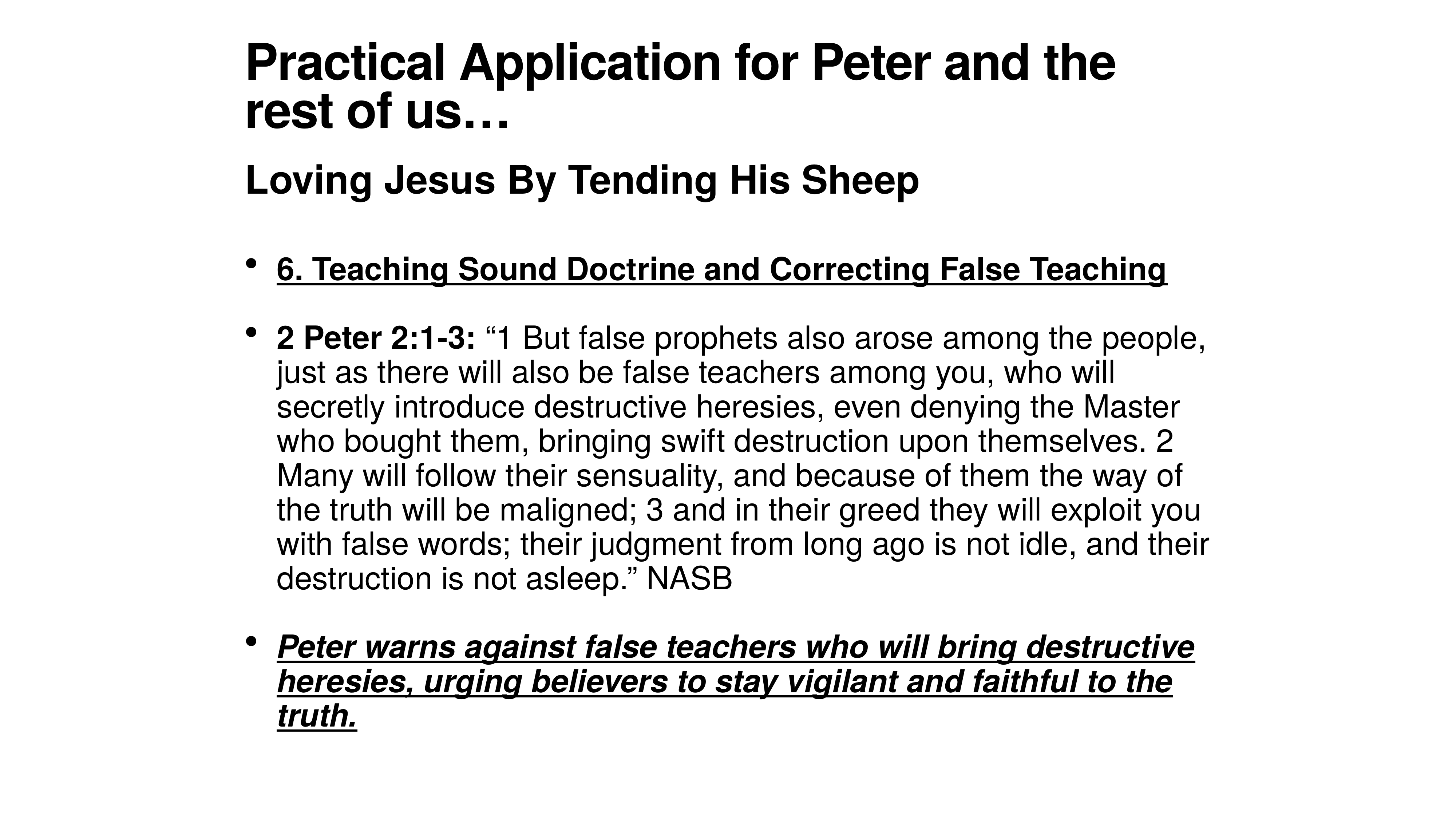

# Practical Application for Peter and the rest of us…
Loving Jesus By Tending His Sheep
6. Teaching Sound Doctrine and Correcting False Teaching
2 Peter 2:1-3: “1 But false prophets also arose among the people, just as there will also be false teachers among you, who will secretly introduce destructive heresies, even denying the Master who bought them, bringing swift destruction upon themselves. 2 Many will follow their sensuality, and because of them the way of the truth will be maligned; 3 and in their greed they will exploit you with false words; their judgment from long ago is not idle, and their destruction is not asleep.” NASB
Peter warns against false teachers who will bring destructive heresies, urging believers to stay vigilant and faithful to the truth.